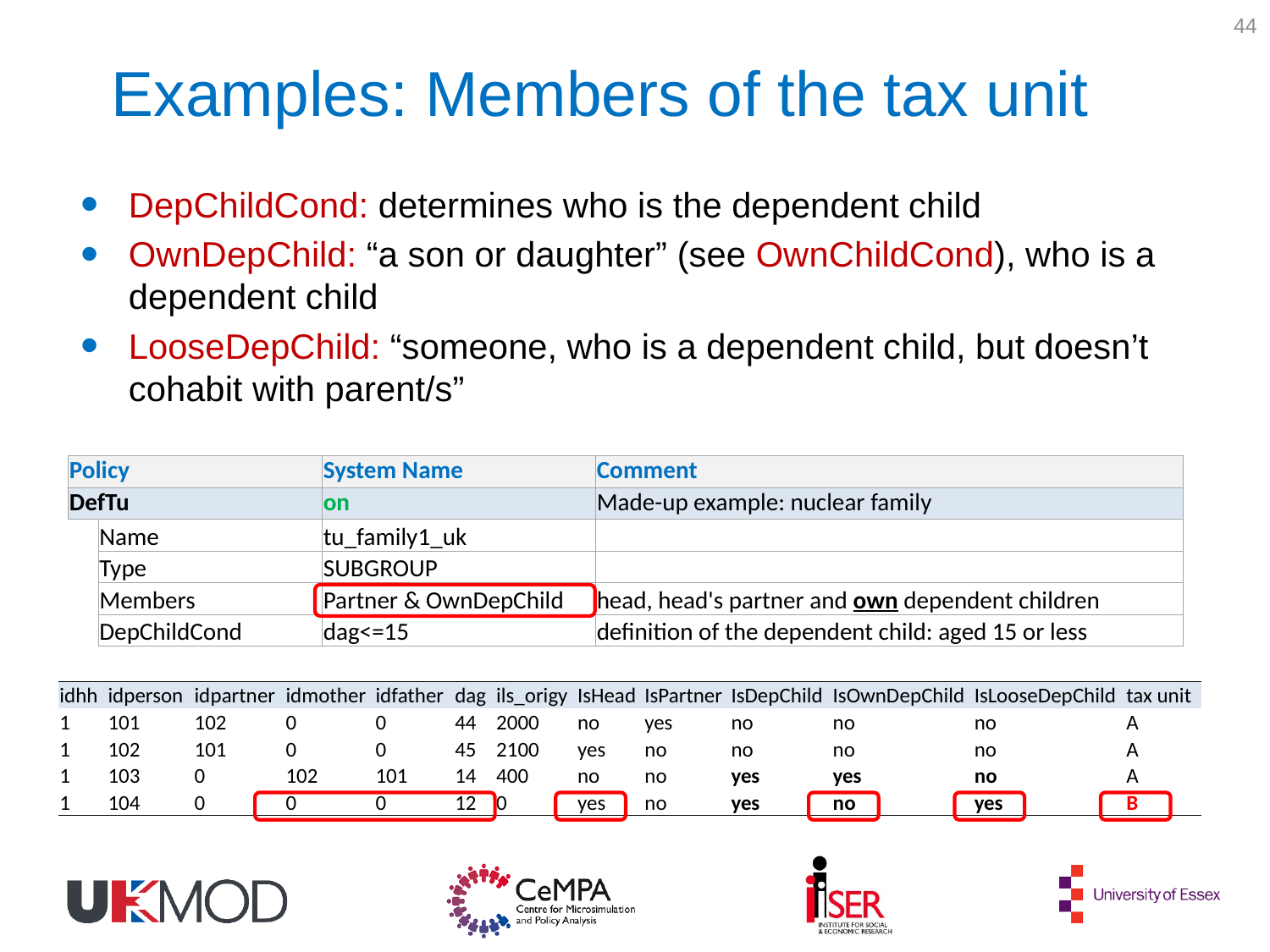

44
Examples: Members of the tax unit
DepChildCond: determines who is the dependent child
OwnDepChild: “a son or daughter” (see OwnChildCond), who is a dependent child
LooseDepChild: “someone, who is a dependent child, but doesn’t cohabit with parent/s”

| Policy |  | System Name | Comment |
| --- | --- | --- | --- |
| DefTu |  | on | Made-up example: nuclear family |
|  | Name | tu\_family1\_uk |  |
|  | Type | SUBGROUP |  |
|  | Members | Partner & OwnDepChild | head, head's partner and own dependent children |
|  | DepChildCond | dag<=15 | definition of the dependent child: aged 15 or less |

| idhh | idperson | idpartner | idmother | idfather | dag | ils\_origy | IsHead | IsPartner | IsDepChild | IsOwnDepChild | IsLooseDepChild | tax unit |
| --- | --- | --- | --- | --- | --- | --- | --- | --- | --- | --- | --- | --- |
| 1 | 101 | 102 | 0 | 0 | 44 | 2000 | no | yes | no | no | no | A |
| 1 | 102 | 101 | 0 | 0 | 45 | 2100 | yes | no | no | no | no | A |
| 1 | 103 | 0 | 102 | 101 | 14 | 400 | no | no | yes | yes | no | A |
| 1 | 104 | 0 | 0 | 0 | 12 | 0 | yes | no | yes | no | yes | B |